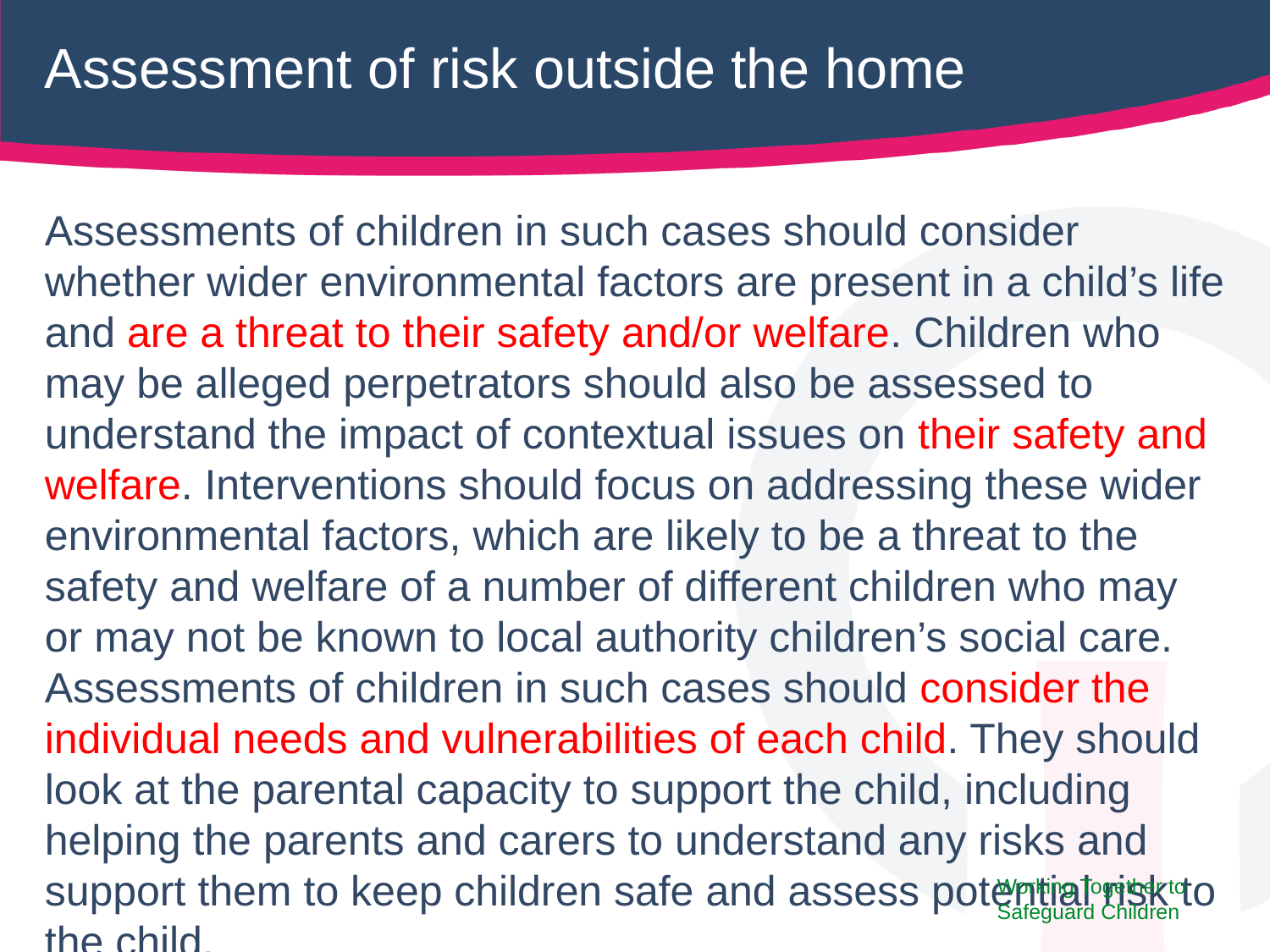

# Assessment of risk outside the home
Assessments of children in such cases should consider whether wider environmental factors are present in a child’s life and are a threat to their safety and/or welfare. Children who may be alleged perpetrators should also be assessed to understand the impact of contextual issues on their safety and welfare. Interventions should focus on addressing these wider environmental factors, which are likely to be a threat to the safety and welfare of a number of different children who may or may not be known to local authority children’s social care. Assessments of children in such cases should consider the individual needs and vulnerabilities of each child. They should look at the parental capacity to support the child, including helping the parents and carers to understand any risks and support them to keep children safe and assess potential risk to the child.
Working Together to
Safeguard Children